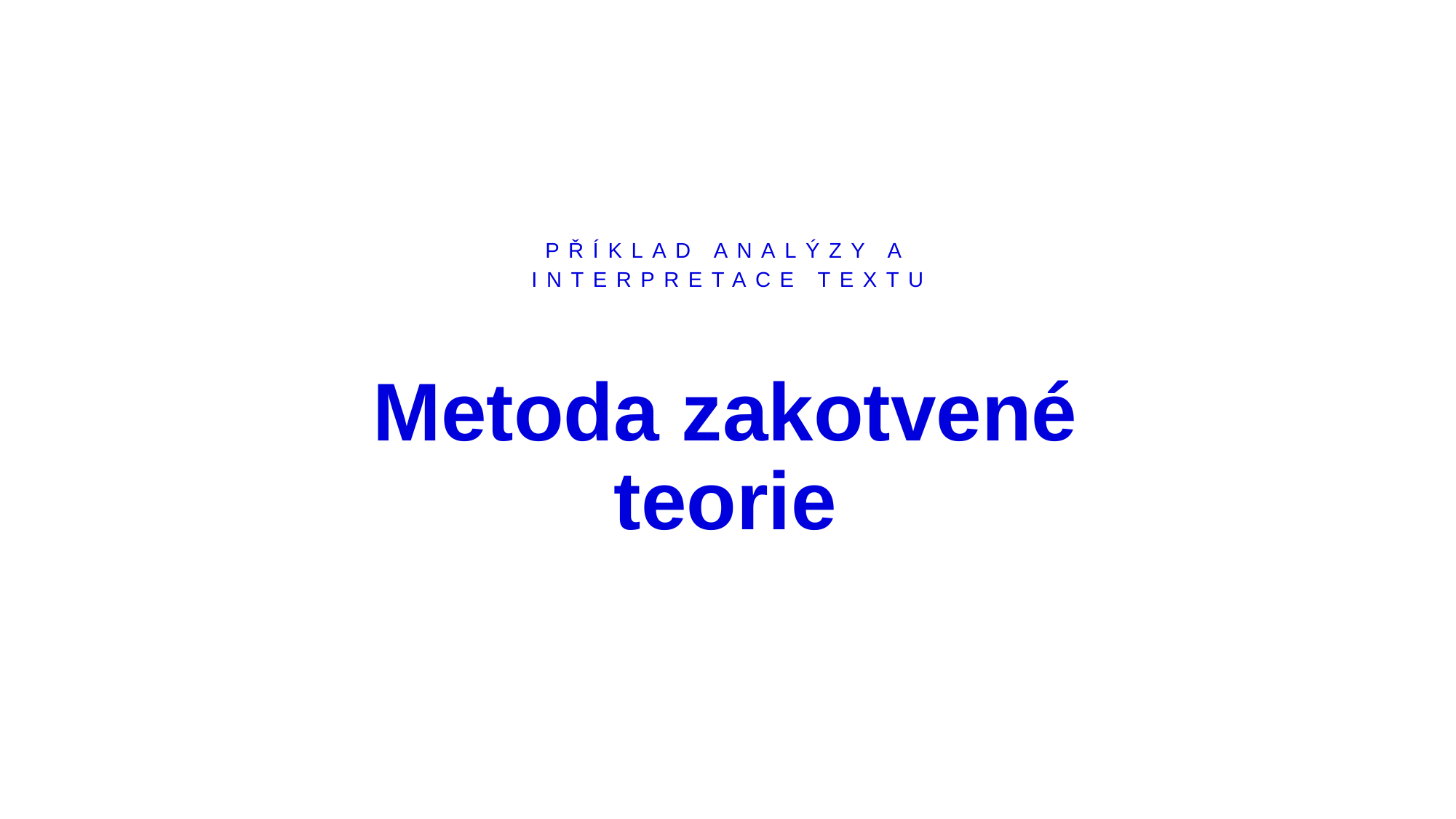

Příklad analýzy a interpretace textu

# Metoda zakotvené teorie